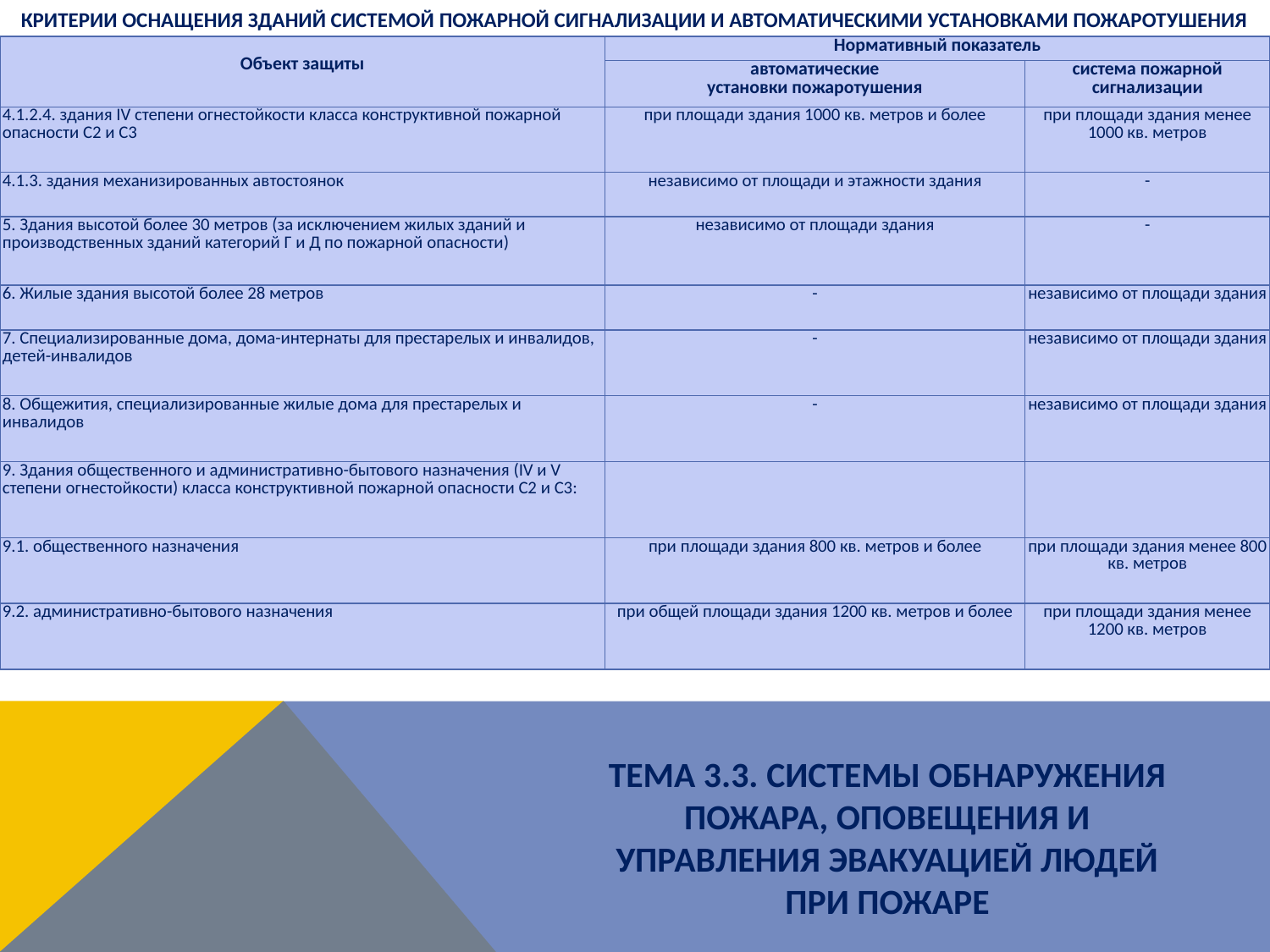

КРИТЕРИИ ОСНАЩЕНИЯ ЗДАНИЙ СИСТЕМОЙ ПОЖАРНОЙ СИГНАЛИЗАЦИИ И АВТОМАТИЧЕСКИМИ УСТАНОВКАМИ ПОЖАРОТУШЕНИЯ
| Объект защиты | Нормативный показатель |  |
| --- | --- | --- |
|  | автоматические установки пожаротушения | система пожарной сигнализации |
| 4.1.2.4. здания IV степени огнестойкости класса конструктивной пожарной опасности С2 и С3 | при площади здания 1000 кв. метров и более | при площади здания менее 1000 кв. метров |
| --- | --- | --- |
| 4.1.3. здания механизированных автостоянок | независимо от площади и этажности здания | - |
| 5. Здания высотой более 30 метров (за исключением жилых зданий и производственных зданий категорий Г и Д по пожарной опасности) | независимо от площади здания | - |
| 6. Жилые здания высотой более 28 метров | - | независимо от площади здания |
| 7. Специализированные дома, дома-интернаты для престарелых и инвалидов, детей-инвалидов | - | независимо от площади здания |
| 8. Общежития, специализированные жилые дома для престарелых и инвалидов | - | независимо от площади здания |
| 9. Здания общественного и административно-бытового назначения (IV и V степени огнестойкости) класса конструктивной пожарной опасности С2 и С3: |  |  |
| 9.1. общественного назначения | при площади здания 800 кв. метров и более | при площади здания менее 800 кв. метров |
| 9.2. административно-бытового назначения | при общей площади здания 1200 кв. метров и более | при площади здания менее 1200 кв. метров |
ТЕМА 3.3. СИСТЕМЫ ОБНАРУЖЕНИЯ ПОЖАРА, ОПОВЕЩЕНИЯ И УПРАВЛЕНИЯ ЭВАКУАЦИЕЙ ЛЮДЕЙ ПРИ ПОЖАРЕ